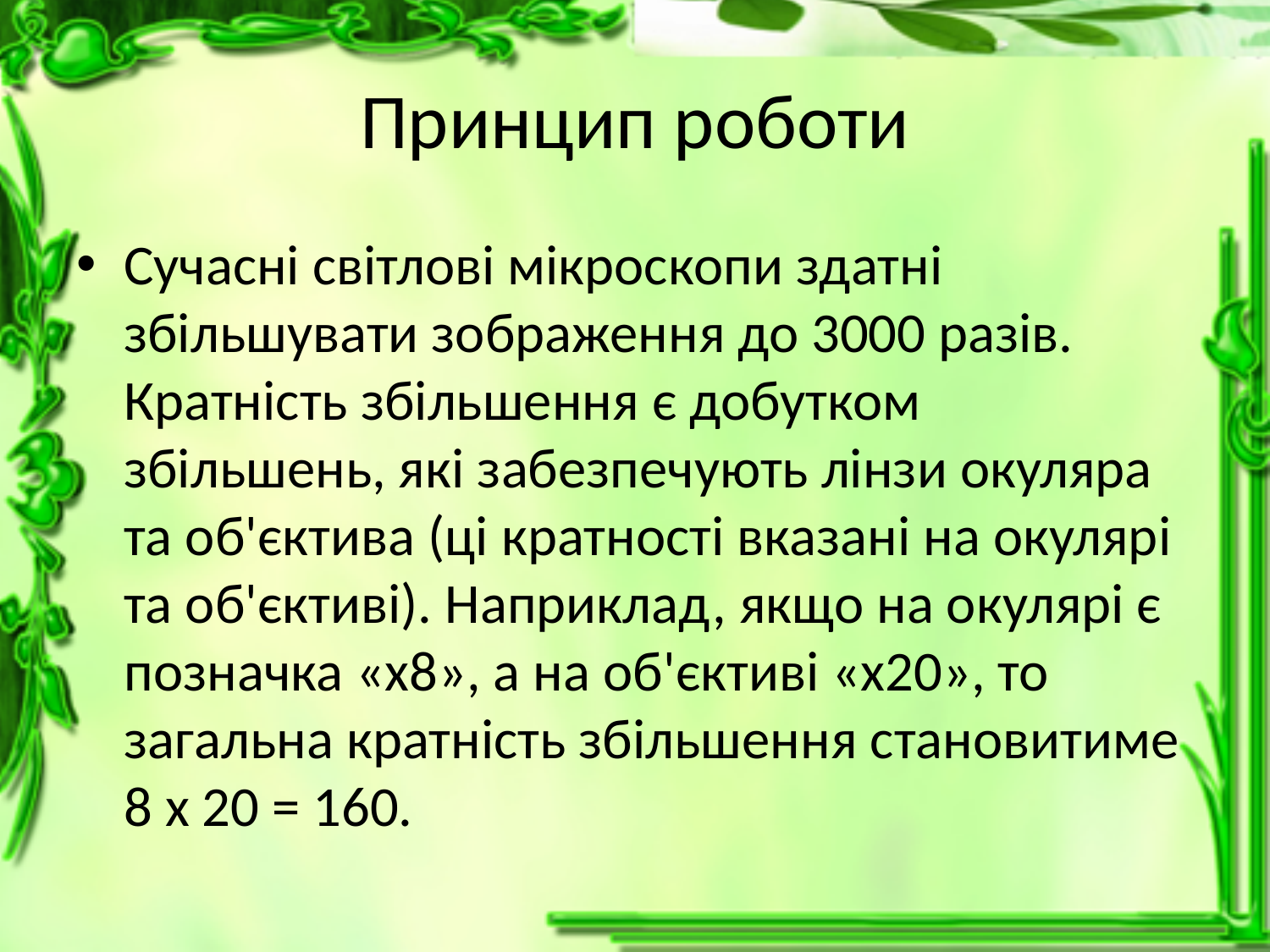

# Принцип роботи
Сучасні світлові мікроскопи здатні збільшувати зображення до 3000 разів. Кратність збільшення є добутком збільшень, які забезпечують лінзи окуляра та об'єктива (ці кратності вказані на окулярі та об'єктиві). Наприклад, якщо на окулярі є позначка «х8», а на об'єктиві «х20», то загальна кратність збільшення становитиме 8 х 20 = 160.